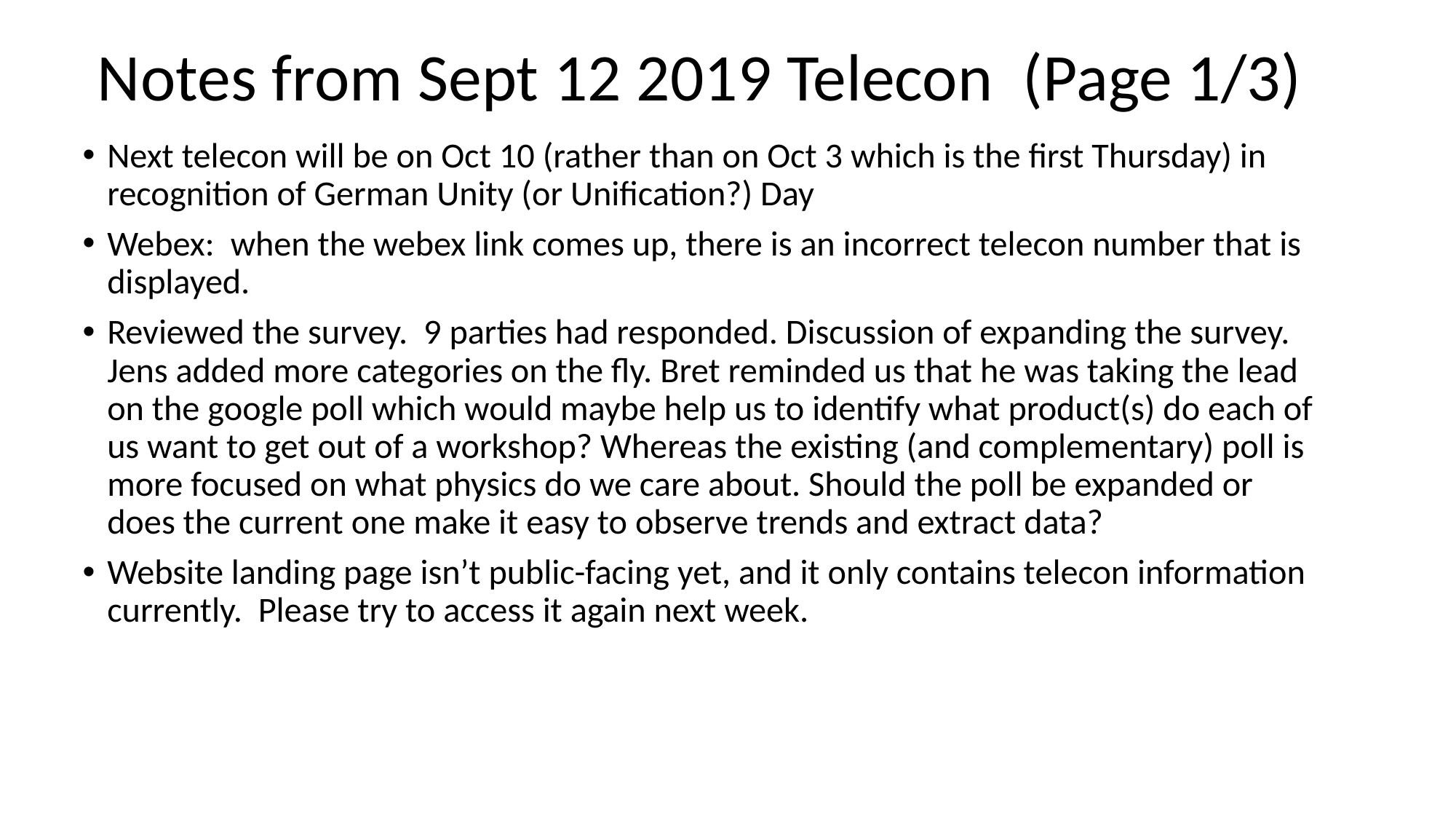

# Notes from Sept 12 2019 Telecon  (Page 1/3)
Next telecon will be on Oct 10 (rather than on Oct 3 which is the first Thursday) in recognition of German Unity (or Unification?) Day
Webex:  when the webex link comes up, there is an incorrect telecon number that is displayed.
Reviewed the survey.  9 parties had responded. Discussion of expanding the survey. Jens added more categories on the fly. Bret reminded us that he was taking the lead on the google poll which would maybe help us to identify what product(s) do each of us want to get out of a workshop? Whereas the existing (and complementary) poll is more focused on what physics do we care about. Should the poll be expanded or does the current one make it easy to observe trends and extract data?
Website landing page isn’t public-facing yet, and it only contains telecon information currently.  Please try to access it again next week.